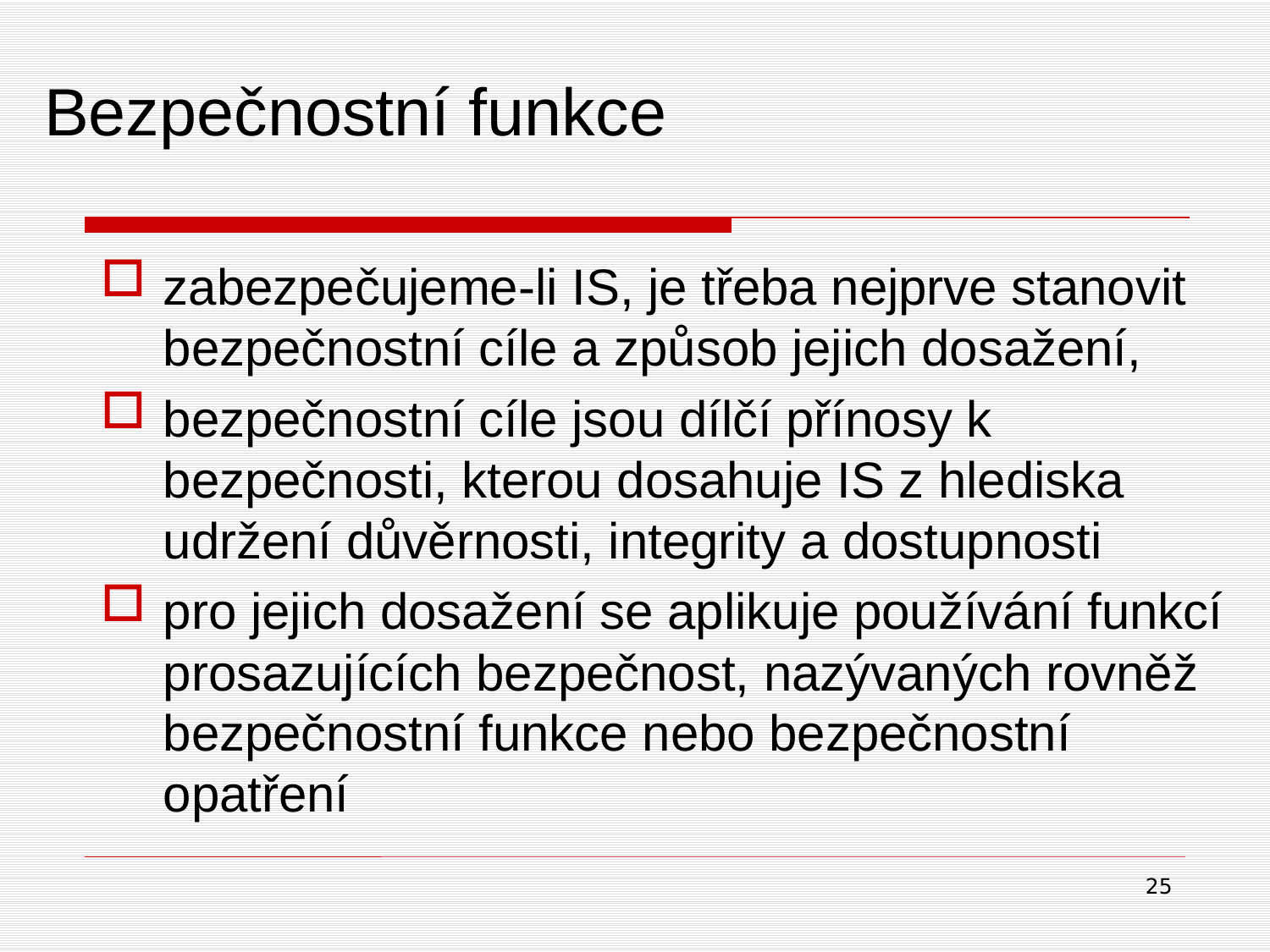

# Bezpečnostní funkce
zabezpečujeme-li IS, je třeba nejprve stanovit bezpečnostní cíle a způsob jejich dosažení,
bezpečnostní cíle jsou dílčí přínosy k bezpečnosti, kterou dosahuje IS z hlediska udržení důvěrnosti, integrity a dostupnosti
pro jejich dosažení se aplikuje používání funkcí prosazujících bezpečnost, nazývaných rovněž bezpečnostní funkce nebo bezpečnostní opatření
25